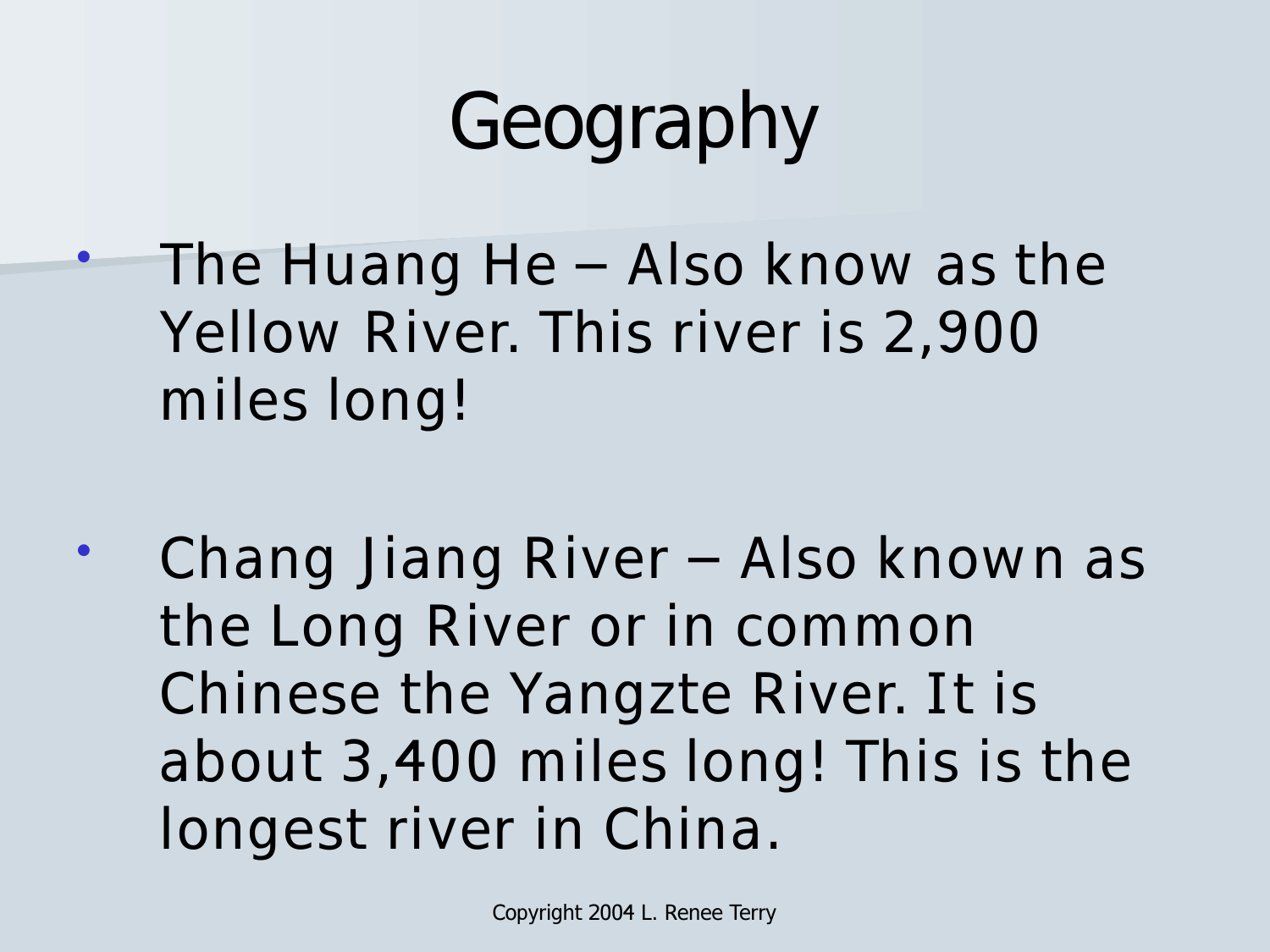

# Geography
The Huang He – Also know as the Yellow River. This river is 2,900 miles long!

Chang Jiang River – Also known as the Long River or in common Chinese the Yangzte River. It is about 3,400 miles long! This is the longest river in China.

Copyright 2004 L. Renee Terry